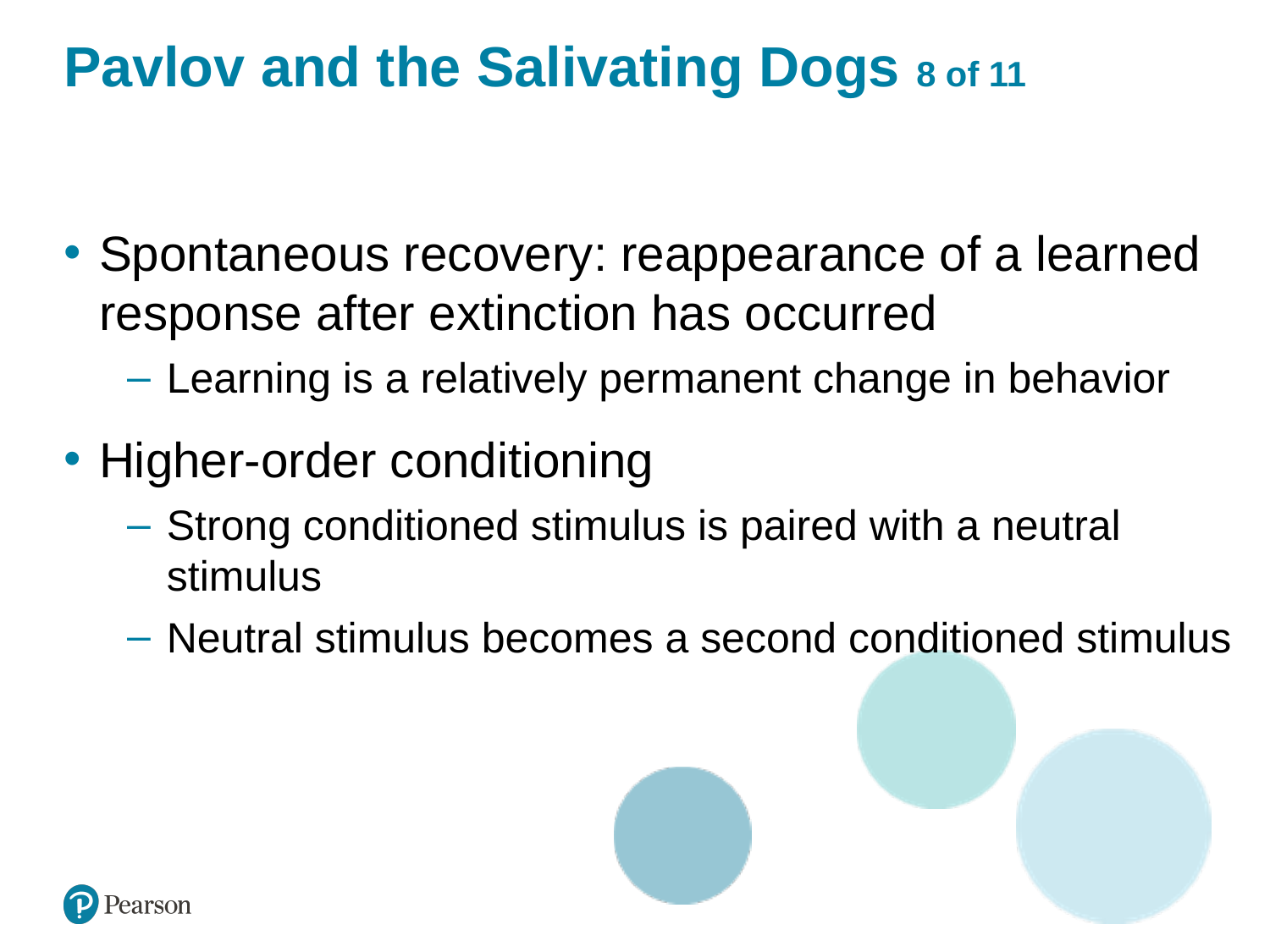

# Pavlov and the Salivating Dogs 8 of 11
Spontaneous recovery: reappearance of a learned response after extinction has occurred
Learning is a relatively permanent change in behavior
Higher-order conditioning
Strong conditioned stimulus is paired with a neutral stimulus
Neutral stimulus becomes a second conditioned stimulus